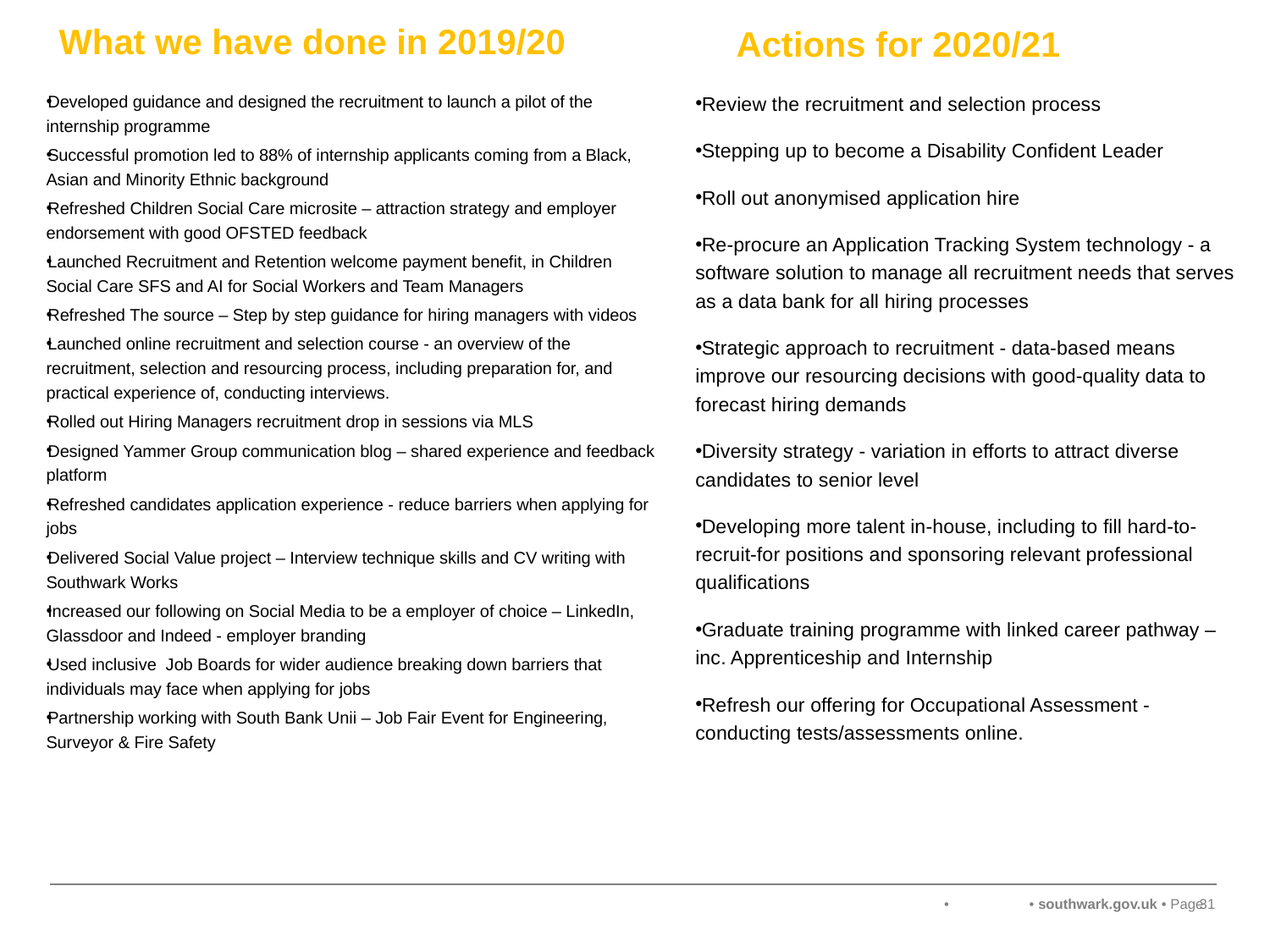

Actions for 2020/21
# What we have done in 2019/20
Developed guidance and designed the recruitment to launch a pilot of the internship programme
Successful promotion led to 88% of internship applicants coming from a Black, Asian and Minority Ethnic background
Refreshed Children Social Care microsite – attraction strategy and employer endorsement with good OFSTED feedback
Launched Recruitment and Retention welcome payment benefit, in Children Social Care SFS and AI for Social Workers and Team Managers
Refreshed The source – Step by step guidance for hiring managers with videos
Launched online recruitment and selection course - an overview of the recruitment, selection and resourcing process, including preparation for, and practical experience of, conducting interviews.
Rolled out Hiring Managers recruitment drop in sessions via MLS
Designed Yammer Group communication blog – shared experience and feedback platform
Refreshed candidates application experience - reduce barriers when applying for jobs
Delivered Social Value project – Interview technique skills and CV writing with Southwark Works
Increased our following on Social Media to be a employer of choice – LinkedIn, Glassdoor and Indeed - employer branding
Used inclusive  Job Boards for wider audience breaking down barriers that individuals may face when applying for jobs
Partnership working with South Bank Unii – Job Fair Event for Engineering, Surveyor & Fire Safety

Review the recruitment and selection process
Stepping up to become a Disability Confident Leader
Roll out anonymised application hire
Re-procure an Application Tracking System technology - a software solution to manage all recruitment needs that serves as a data bank for all hiring processes
Strategic approach to recruitment - data-based means improve our resourcing decisions with good-quality data to forecast hiring demands
Diversity strategy - variation in efforts to attract diverse candidates to senior level
Developing more talent in-house, including to fill hard-to-recruit-for positions and sponsoring relevant professional qualifications
Graduate training programme with linked career pathway – inc. Apprenticeship and Internship
Refresh our offering for Occupational Assessment - conducting tests/assessments online.

31